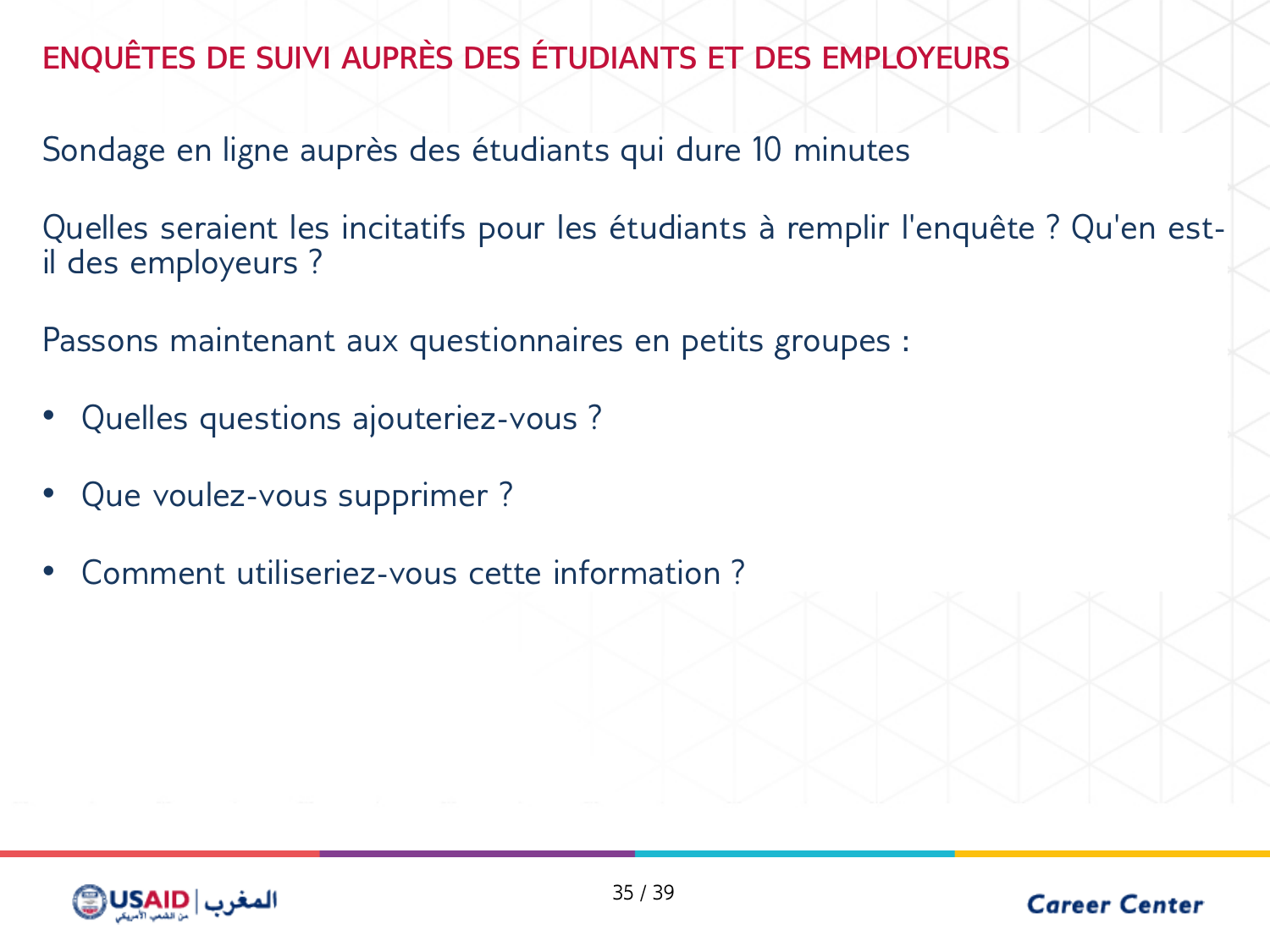

ENQUÊTES DE SUIVI AUPRÈS DES ÉTUDIANTS ET DES EMPLOYEURS
Sondage en ligne auprès des étudiants qui dure 10 minutes
Quelles seraient les incitatifs pour les étudiants à remplir l'enquête ? Qu'en est-il des employeurs ?
Passons maintenant aux questionnaires en petits groupes :
Quelles questions ajouteriez-vous ?
Que voulez-vous supprimer ?
Comment utiliseriez-vous cette information ?
35 / 39